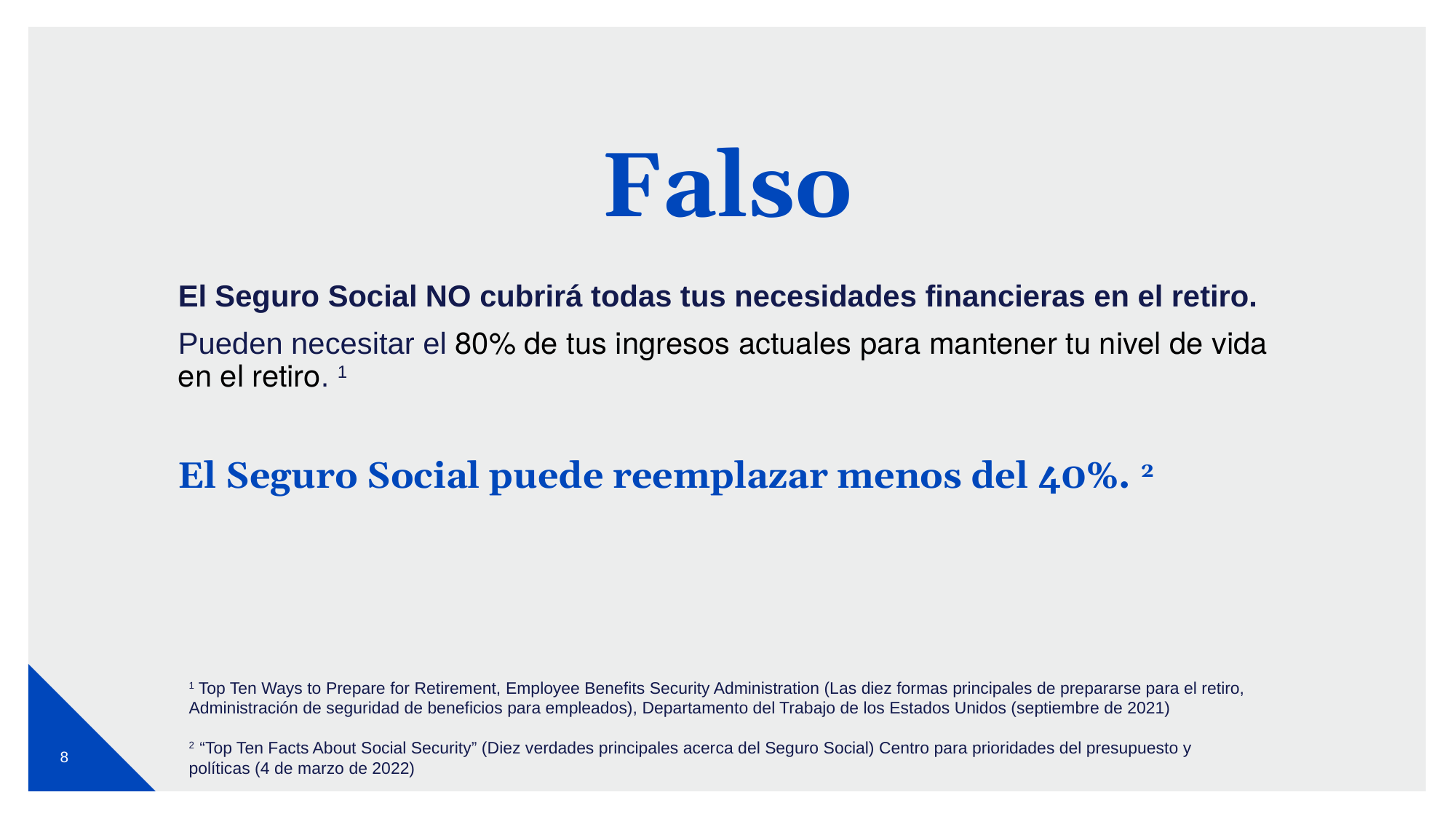

# Falso
El Seguro Social NO cubrirá todas tus necesidades financieras en el retiro.
Pueden necesitar el 80% de tus ingresos actuales para mantener tu nivel de vida en el retiro. 1

El Seguro Social puede reemplazar menos del 40%. 2
1 Top Ten Ways to Prepare for Retirement, Employee Benefits Security Administration (Las diez formas principales de prepararse para el retiro, Administración de seguridad de beneficios para empleados), Departamento del Trabajo de los Estados Unidos (septiembre de 2021)

2  “Top Ten Facts About Social Security” (Diez verdades principales acerca del Seguro Social) Centro para prioridades del presupuesto y políticas (4 de marzo de 2022)